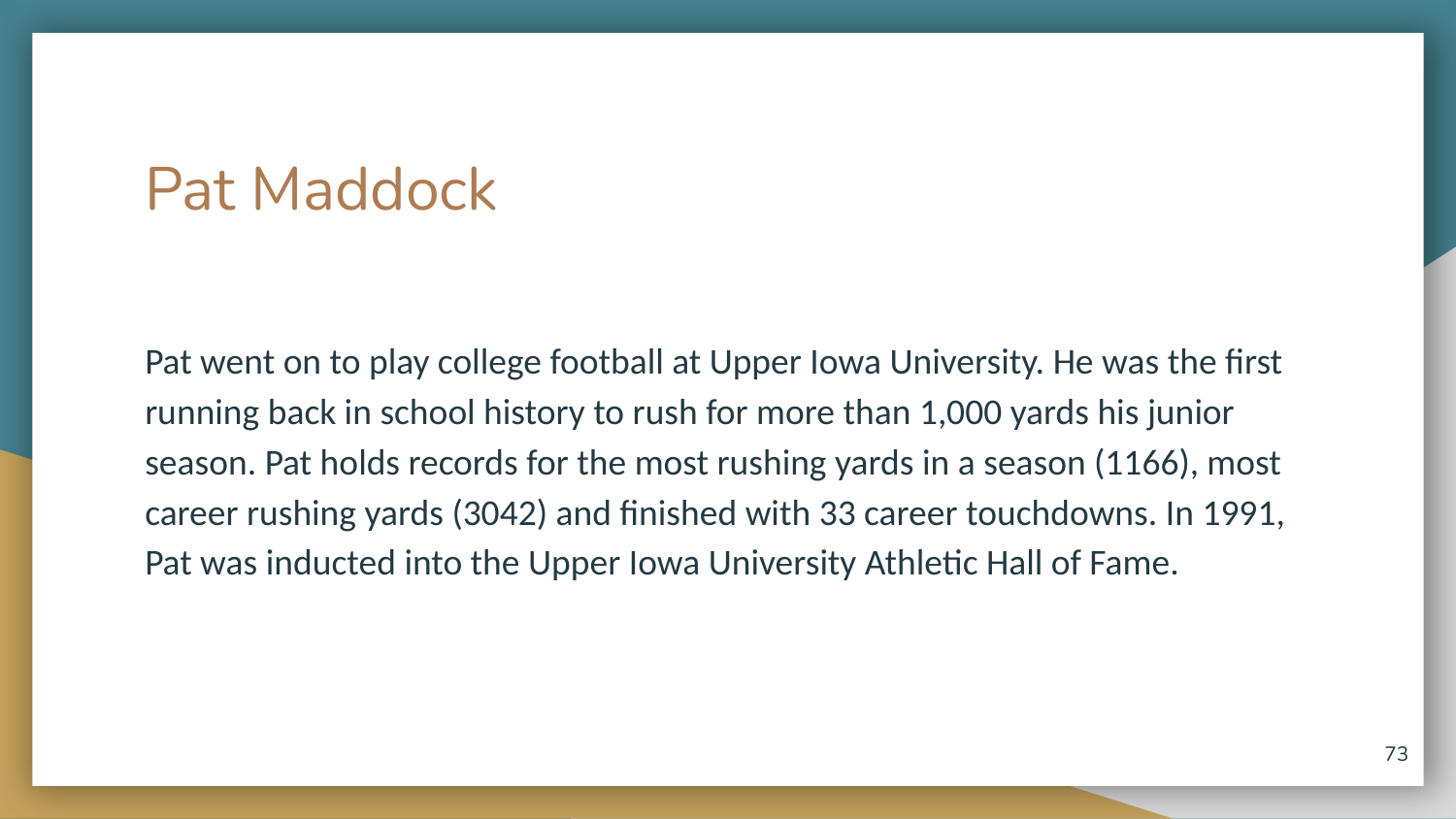

# Pat Maddock
Pat went on to play college football at Upper Iowa University. He was the first running back in school history to rush for more than 1,000 yards his junior season. Pat holds records for the most rushing yards in a season (1166), most career rushing yards (3042) and finished with 33 career touchdowns. In 1991, Pat was inducted into the Upper Iowa University Athletic Hall of Fame.

73